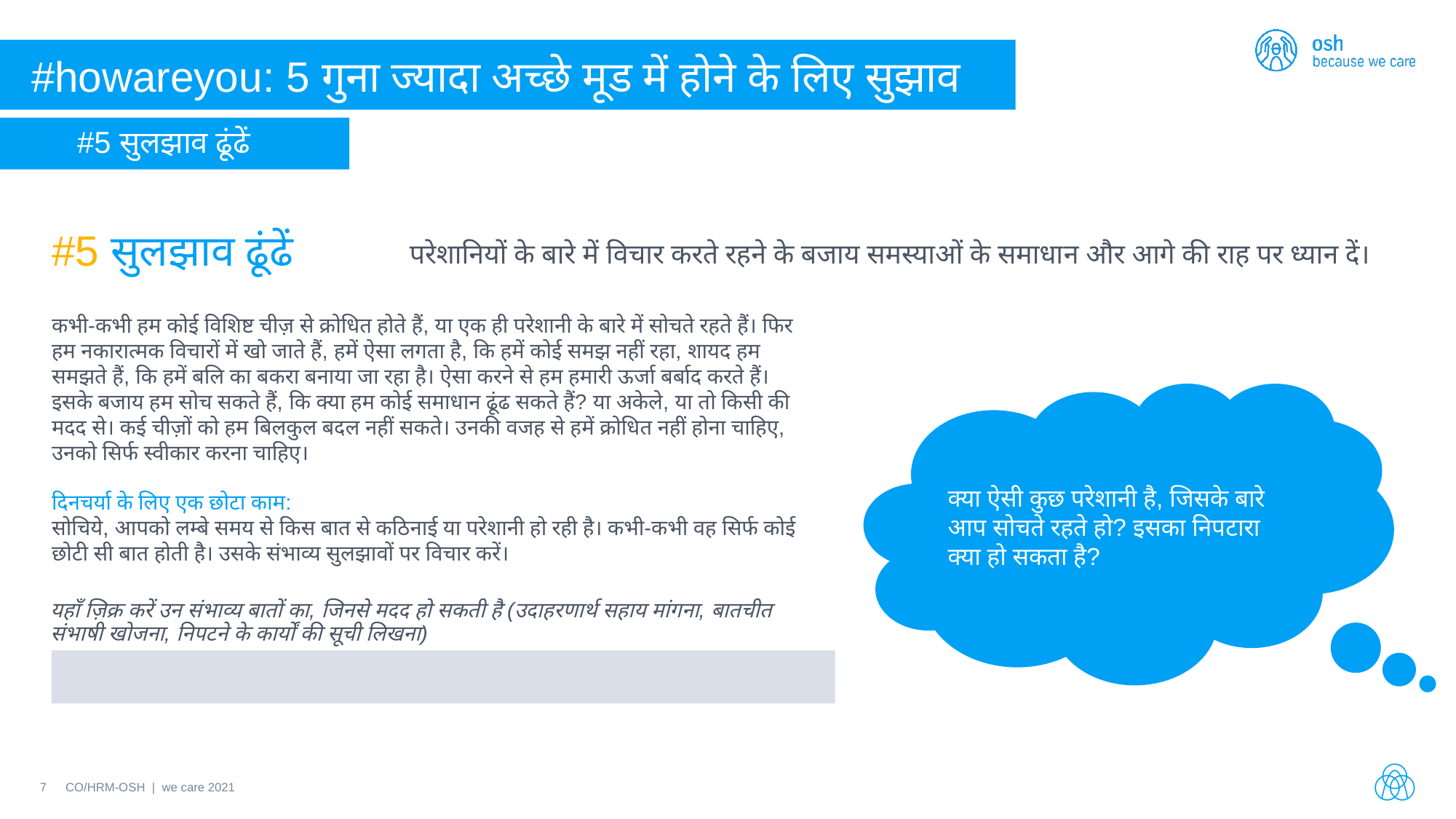

#howareyou: 5 गुना ज्यादा अच्छे मूड में होने के लिए सुझाव
#5 सुलझाव ढूंढें
#5 सुलझाव ढूंढें
परेशानियों के बारे में विचार करते रहने के बजाय समस्याओं के समाधान और आगे की राह पर ध्यान दें।
कभी-कभी हम कोई विशिष्ट चीज़ से क्रोधित होते हैं, या एक ही परेशानी के बारे में सोचते रहते हैं। फिर हम नकारात्मक विचारों में खो जाते हैं, हमें ऐसा लगता है, कि हमें कोई समझ नहीं रहा, शायद हम समझते हैं, कि हमें बलि का बकरा बनाया जा रहा है। ऐसा करने से हम हमारी ऊर्जा बर्बाद करते हैं। इसके बजाय हम सोच सकते हैं, कि क्या हम कोई समाधान ढूंढ सकते हैं? या अकेले, या तो किसी की मदद से। कई चीज़ों को हम बिलकुल बदल नहीं सकते। उनकी वजह से हमें क्रोधित नहीं होना चाहिए, उनको सिर्फ स्वीकार करना चाहिए।
क्या ऐसी कुछ परेशानी है, जिसके बारे आप सोचते रहते हो? इसका निपटारा क्या हो सकता है?
दिनचर्या के लिए एक छोटा काम:
सोचिये, आपको लम्बे समय से किस बात से कठिनाई या परेशानी हो रही है। कभी-कभी वह सिर्फ कोई छोटी सी बात होती है। उसके संभाव्य सुलझावों पर विचार करें।
यहाँ ज़िक्र करें उन संभाव्य बातों का, जिनसे मदद हो सकती है (उदाहरणार्थ सहाय मांगना, बातचीत संभाषी खोजना, निपटने के कार्यों की सूची लिखना)